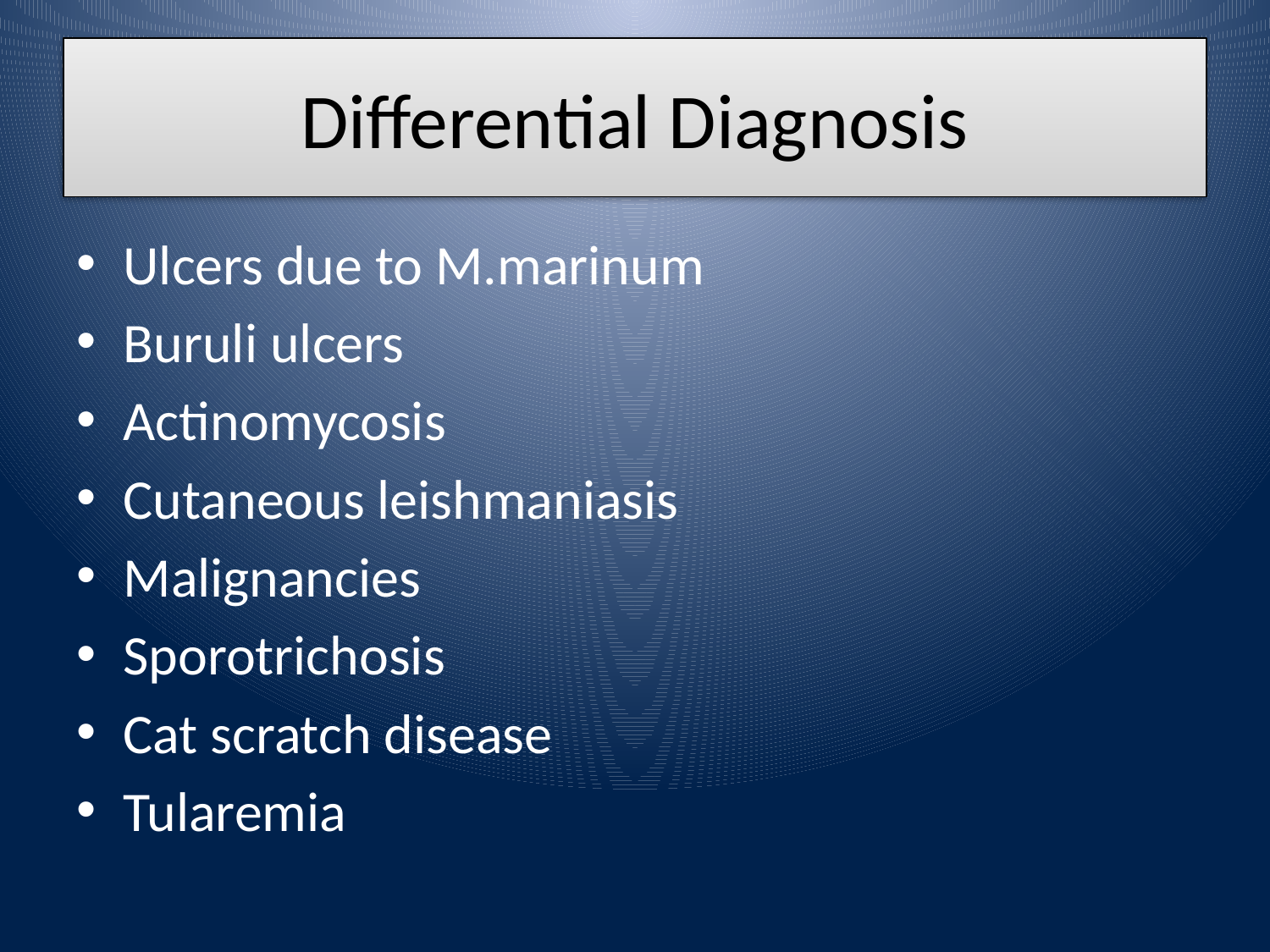

# Differential Diagnosis
Ulcers due to M.marinum
Buruli ulcers
Actinomycosis
Cutaneous leishmaniasis
Malignancies
Sporotrichosis
Cat scratch disease
Tularemia